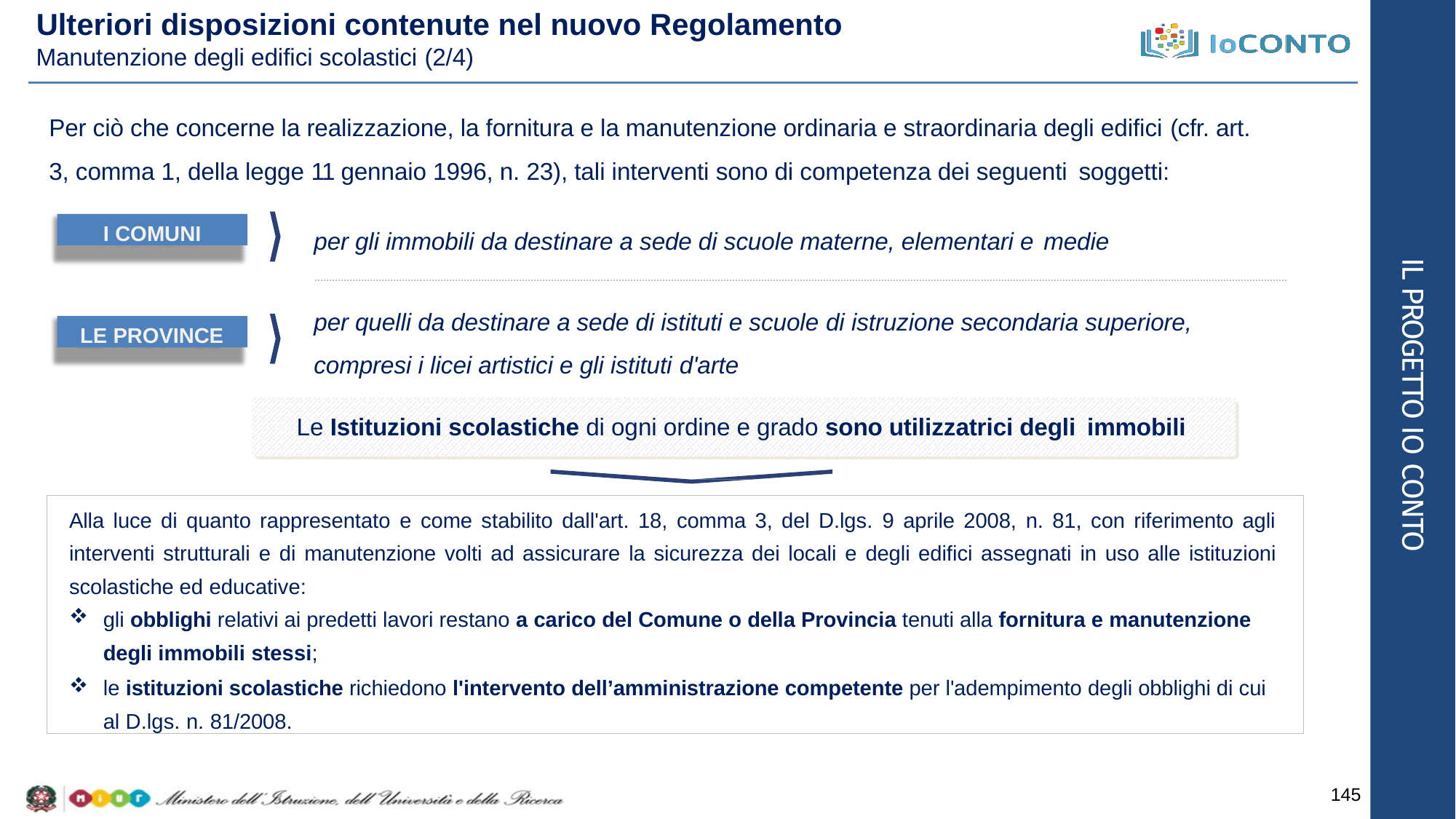

# Ulteriori disposizioni contenute nel nuovo Regolamento

Manutenzione degli edifici scolastici (2/4)

Per ciò che concerne la realizzazione, la fornitura e la manutenzione ordinaria e straordinaria degli edifici (cfr. art.  3, comma 1, della legge 11 gennaio 1996, n. 23), tali interventi sono di competenza dei seguenti soggetti:

I COMUNI
per gli immobili da destinare a sede di scuole materne, elementari e medie
IL PROGETTO IO CONTO

per quelli da destinare a sede di istituti e scuole di istruzione secondaria superiore,  compresi i licei artistici e gli istituti d'arte

LE PROVINCE

Le Istituzioni scolastiche di ogni ordine e grado sono utilizzatrici degli immobili

Alla luce di quanto rappresentato e come stabilito dall'art. 18, comma 3, del D.lgs. 9 aprile 2008, n. 81, con riferimento agli  interventi strutturali e di manutenzione volti ad assicurare la sicurezza dei locali e degli edifici assegnati in uso alle istituzioni  scolastiche ed educative:
gli obblighi relativi ai predetti lavori restano a carico del Comune o della Provincia tenuti alla fornitura e manutenzione  degli immobili stessi;
le istituzioni scolastiche richiedono l'intervento dell’amministrazione competente per l'adempimento degli obblighi di cui  al D.lgs. n. 81/2008.
145